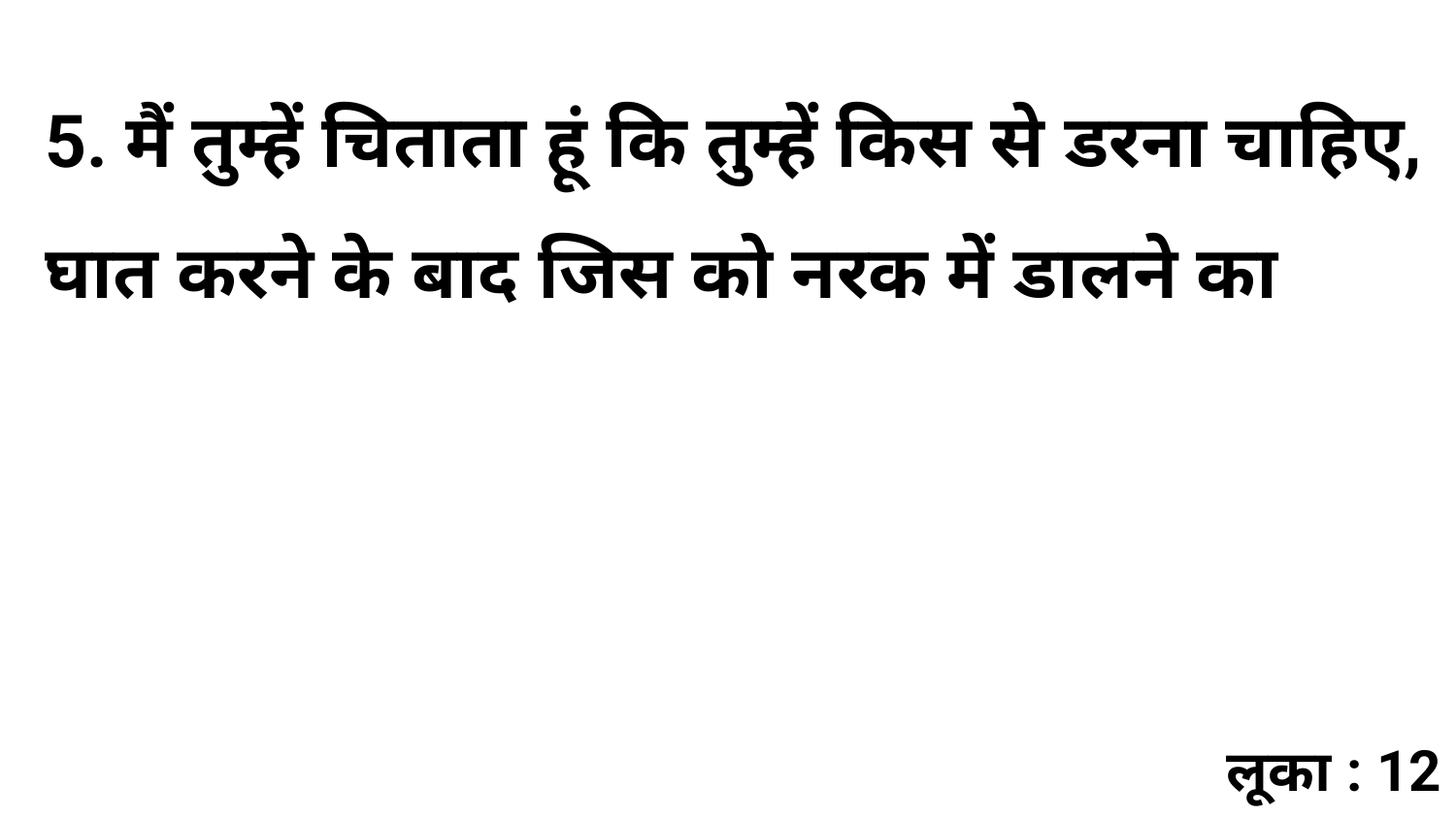

5. मैं तुम्हें चिताता हूं कि तुम्हें किस से डरना चाहिए, घात करने के बाद जिस को नरक में डालने का
लूका : 12